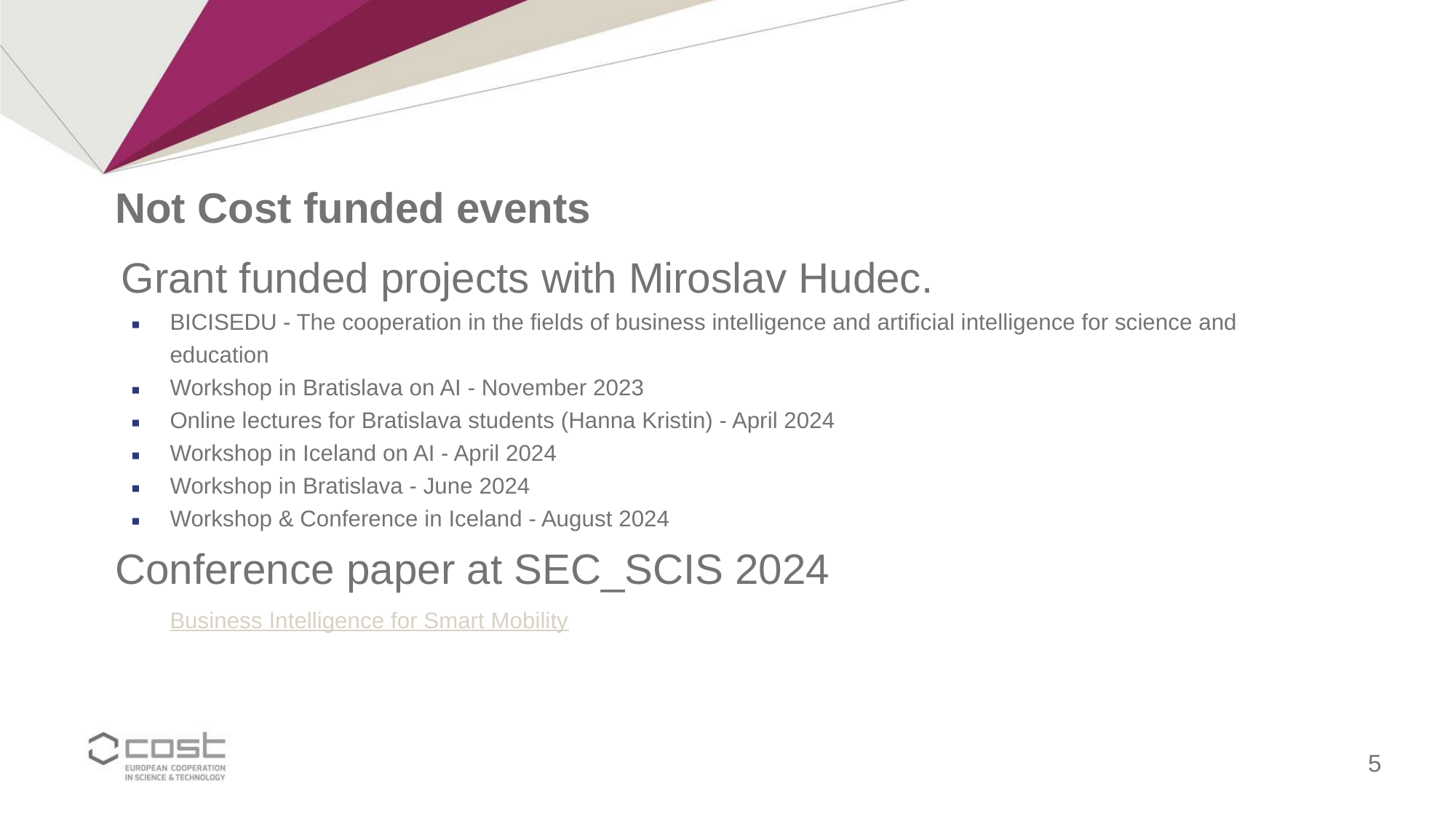

# Not Cost funded events
Grant funded projects with Miroslav Hudec.
BICISEDU - The cooperation in the fields of business intelligence and artificial intelligence for science and education
Workshop in Bratislava on AI - November 2023
Online lectures for Bratislava students (Hanna Kristin) - April 2024
Workshop in Iceland on AI - April 2024
Workshop in Bratislava - June 2024
Workshop & Conference in Iceland - August 2024
Conference paper at SEC_SCIS 2024
Business Intelligence for Smart Mobility